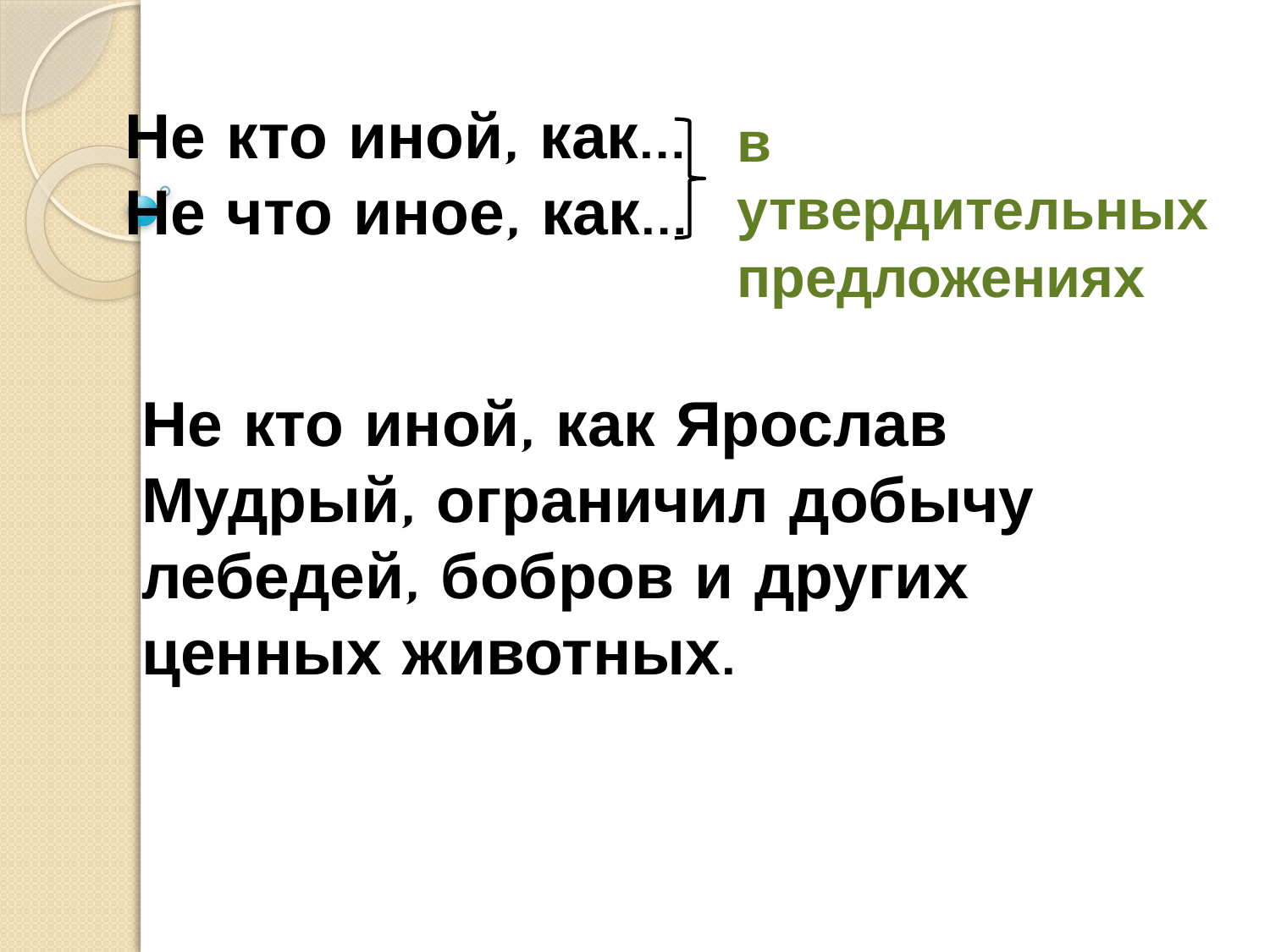

Не кто иной, как…
Не что иное, как…
в утвердительных предложениях

Не кто иной, как Ярослав Мудрый, ограничил добычу лебедей, бобров и других ценных животных.